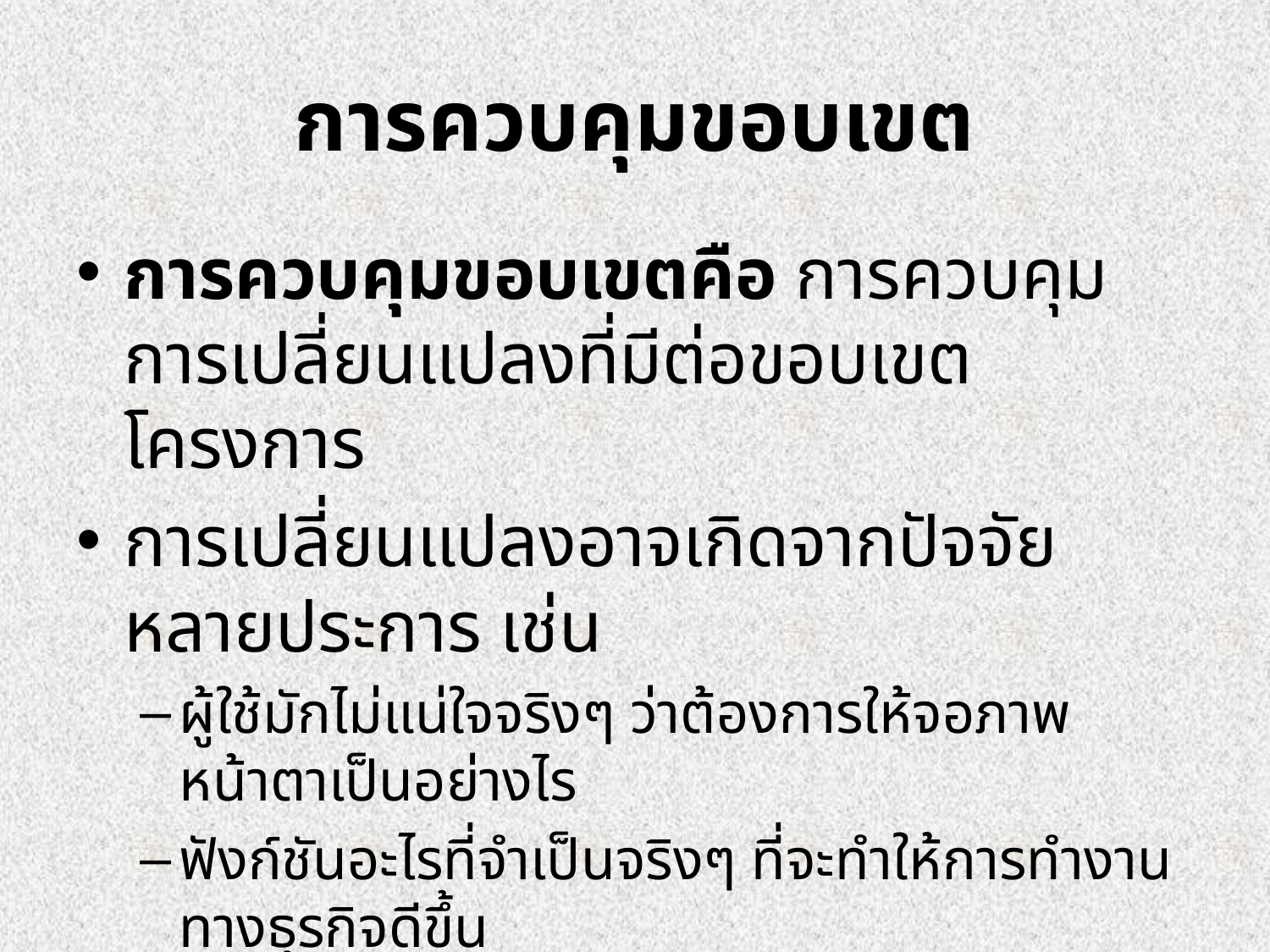

# การควบคุมขอบเขต
การควบคุมขอบเขตคือ การควบคุมการเปลี่ยนแปลงที่มีต่อขอบเขตโครงการ
การเปลี่ยนแปลงอาจเกิดจากปัจจัยหลายประการ เช่น
ผู้ใช้มักไม่แน่ใจจริงๆ ว่าต้องการให้จอภาพหน้าตาเป็นอย่างไร
ฟังก์ชันอะไรที่จำเป็นจริงๆ ที่จะทำให้การทำงานทางธุรกิจดีขึ้น
ผู้พัฒนาไม่แน่ใจจริงๆ ว่าจะแปลความต้องการของผู้ใช้อย่างไร
และต้องจัดการกับการเปลี่ยนแปลงทางเทคโนโลยีตลอดเวลา